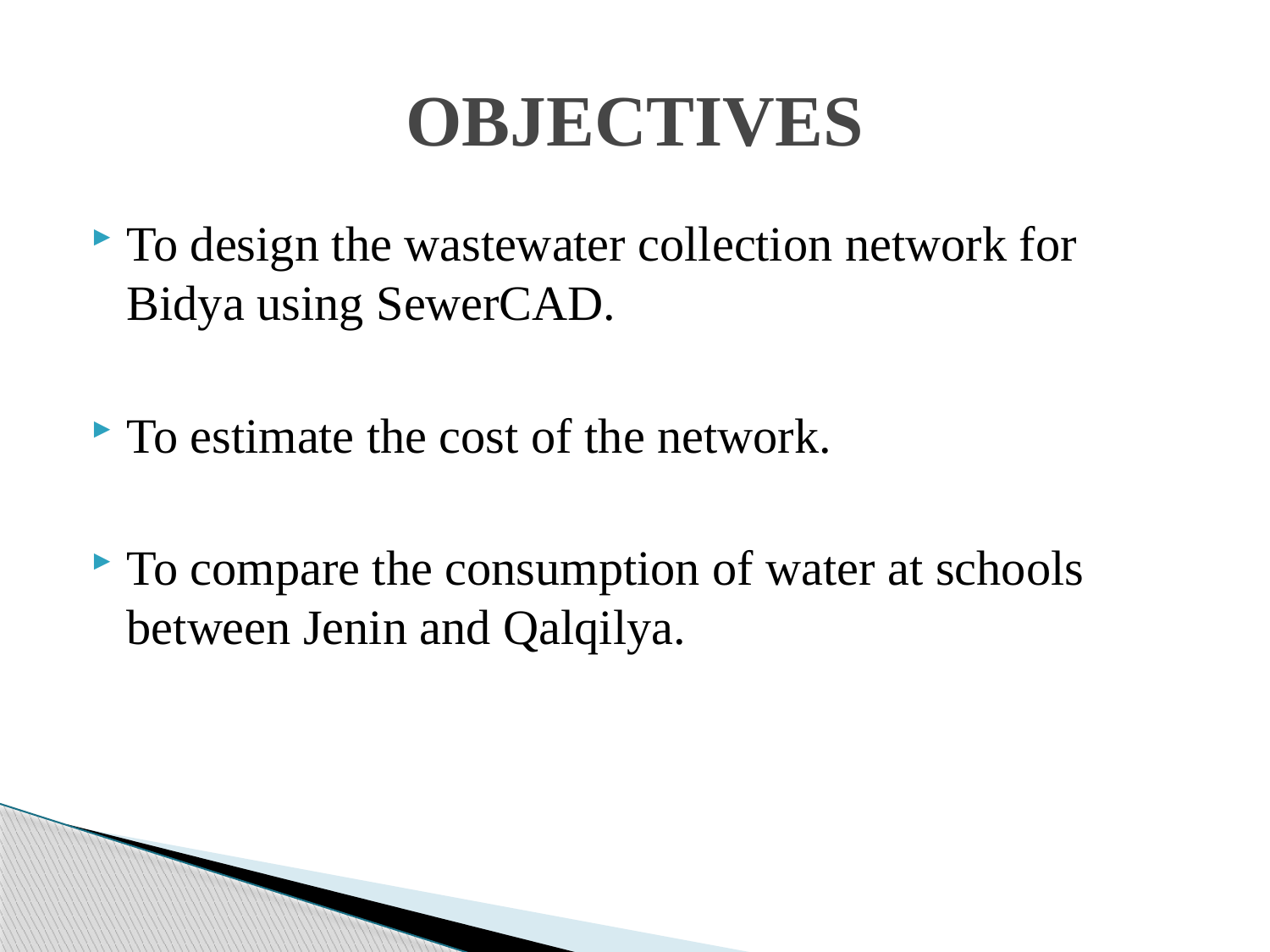

# OBJECTIVES
To design the wastewater collection network for Bidya using SewerCAD.

To estimate the cost of the network.

To compare the consumption of water at schools between Jenin and Qalqilya.